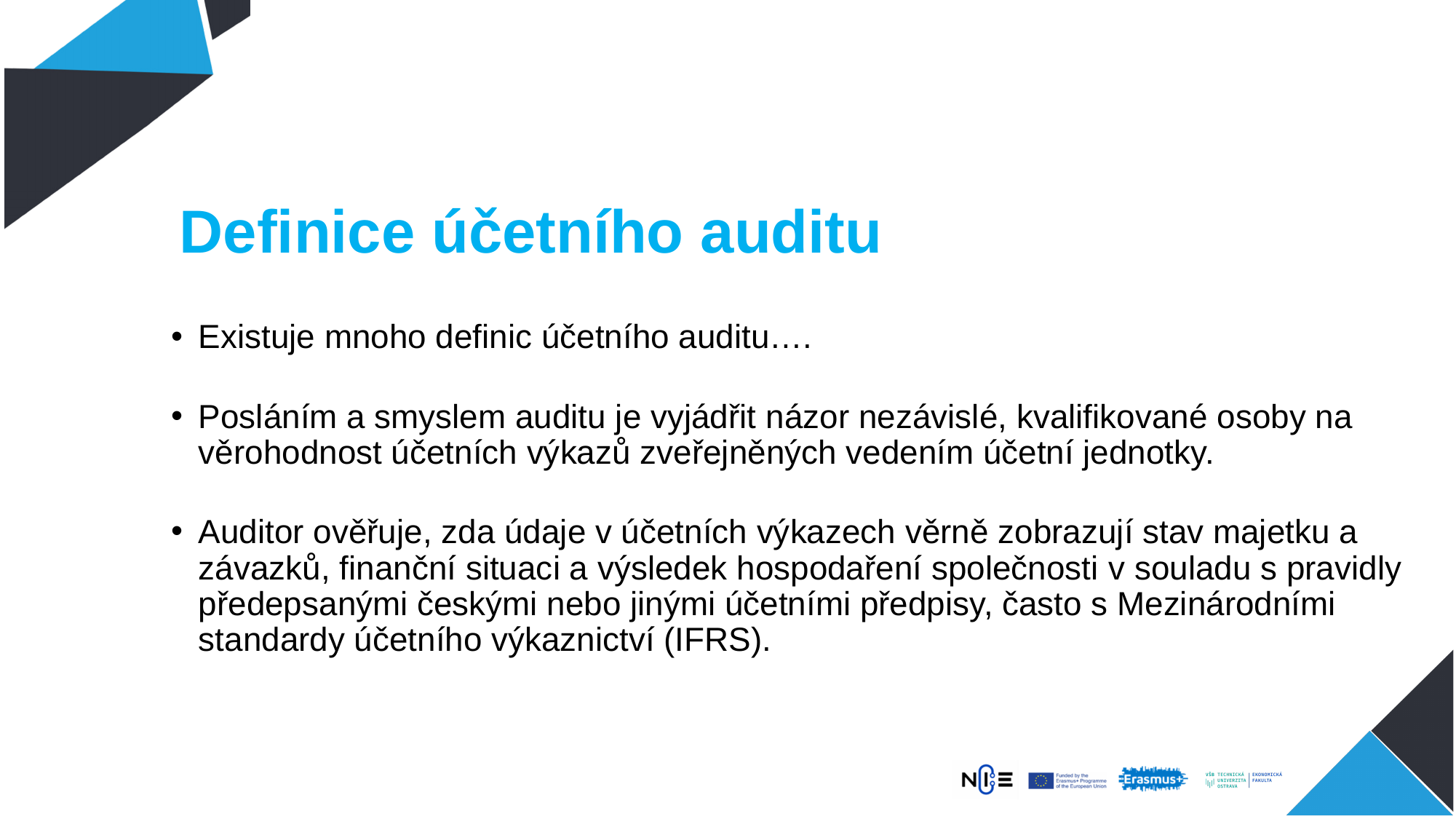

Definice účetního auditu

Existuje mnoho definic účetního auditu….

Posláním a smyslem auditu je vyjádřit názor nezávislé, kvalifikované osoby na věrohodnost účetních výkazů zveřejněných vedením účetní jednotky.

Auditor ověřuje, zda údaje v účetních výkazech věrně zobrazují stav majetku a závazků, finanční situaci a výsledek hospodaření společnosti v souladu s pravidly předepsanými českými nebo jinými účetními předpisy, často s Mezinárodními standardy účetního výkaznictví (IFRS).